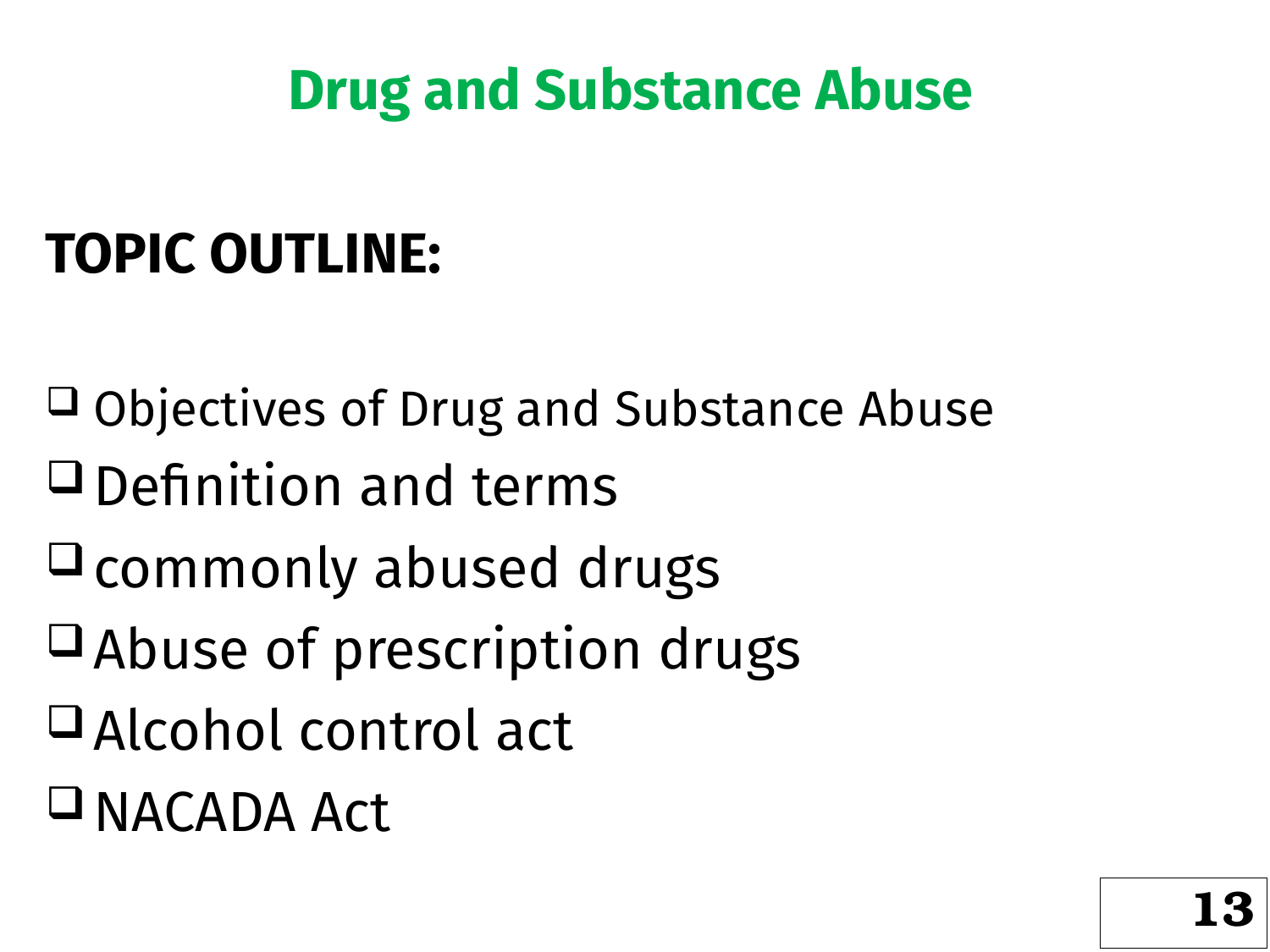

Drug and Substance Abuse

TOPIC OUTLINE:

Objectives of Drug and Substance Abuse
Definition and terms
commonly abused drugs
Abuse of prescription drugs
Alcohol control act
NACADA Act

13